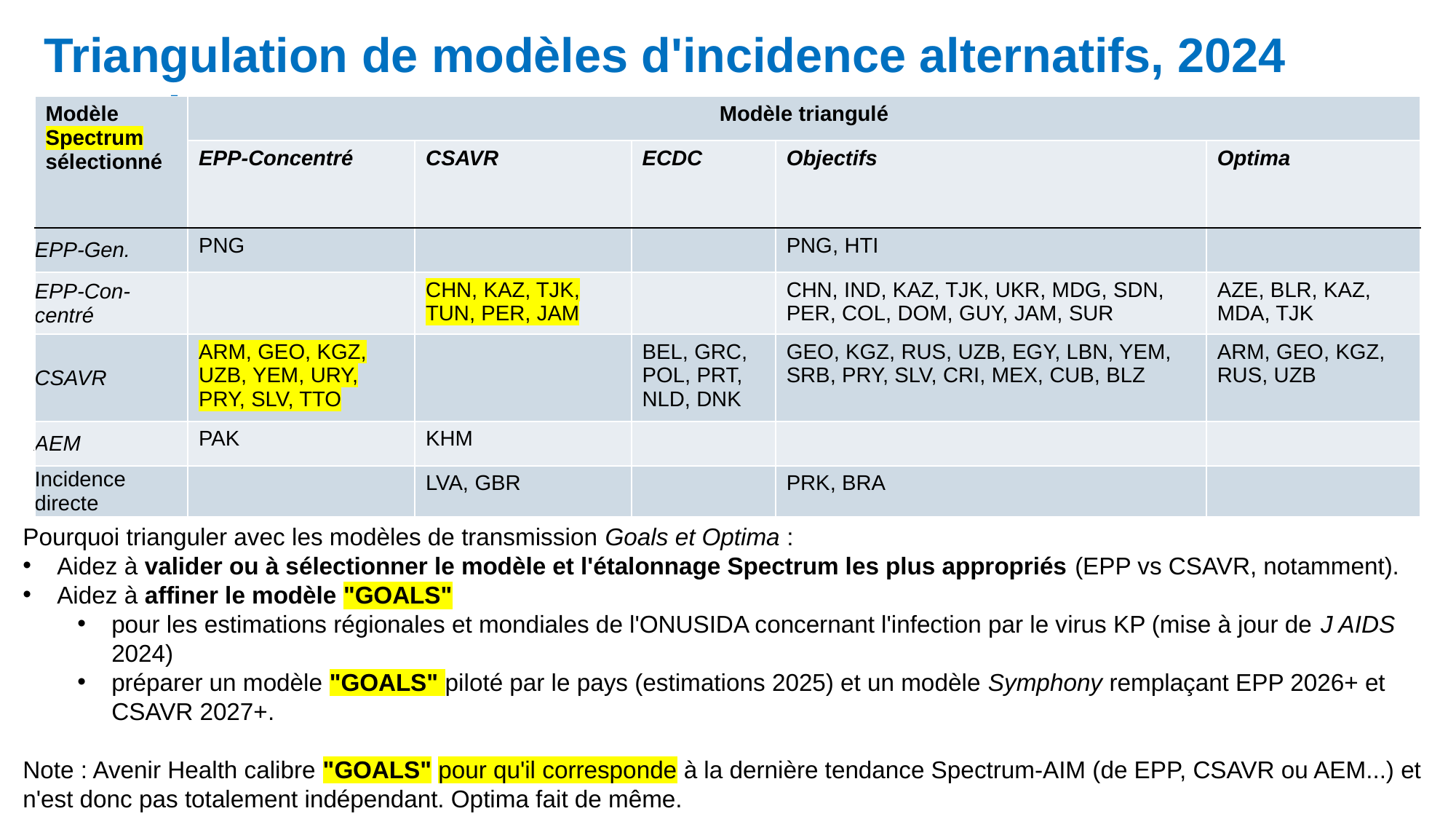

Triangulation de modèles d'incidence alternatifs, 2024 round
| Modèle Spectrum sélectionné | Modèle triangulé |  |  |  |  |
| --- | --- | --- | --- | --- | --- |
|  | EPP-Concentré | CSAVR | ECDC | Objectifs | Optima |
| EPP-Gen. | PNG |  |  | PNG, HTI |  |
| EPP-Con-centré |  | CHN, KAZ, TJK, TUN, PER, JAM |  | CHN, IND, KAZ, TJK, UKR, MDG, SDN, PER, COL, DOM, GUY, JAM, SUR | AZE, BLR, KAZ, MDA, TJK |
| CSAVR | ARM, GEO, KGZ, UZB, YEM, URY, PRY, SLV, TTO |  | BEL, GRC, POL, PRT, NLD, DNK | GEO, KGZ, RUS, UZB, EGY, LBN, YEM, SRB, PRY, SLV, CRI, MEX, CUB, BLZ | ARM, GEO, KGZ, RUS, UZB |
| AEM | PAK | KHM |  |  |  |
| Incidence directe |  | LVA, GBR |  | PRK, BRA |  |
Pourquoi trianguler avec les modèles de transmission Goals et Optima :
Aidez à valider ou à sélectionner le modèle et l'étalonnage Spectrum les plus appropriés (EPP vs CSAVR, notamment).
Aidez à affiner le modèle "GOALS"
pour les estimations régionales et mondiales de l'ONUSIDA concernant l'infection par le virus KP (mise à jour de J AIDS 2024)
préparer un modèle "GOALS" piloté par le pays (estimations 2025) et un modèle Symphony remplaçant EPP 2026+ et CSAVR 2027+.

Note : Avenir Health calibre "GOALS" pour qu'il corresponde à la dernière tendance Spectrum-AIM (de EPP, CSAVR ou AEM...) et n'est donc pas totalement indépendant. Optima fait de même.